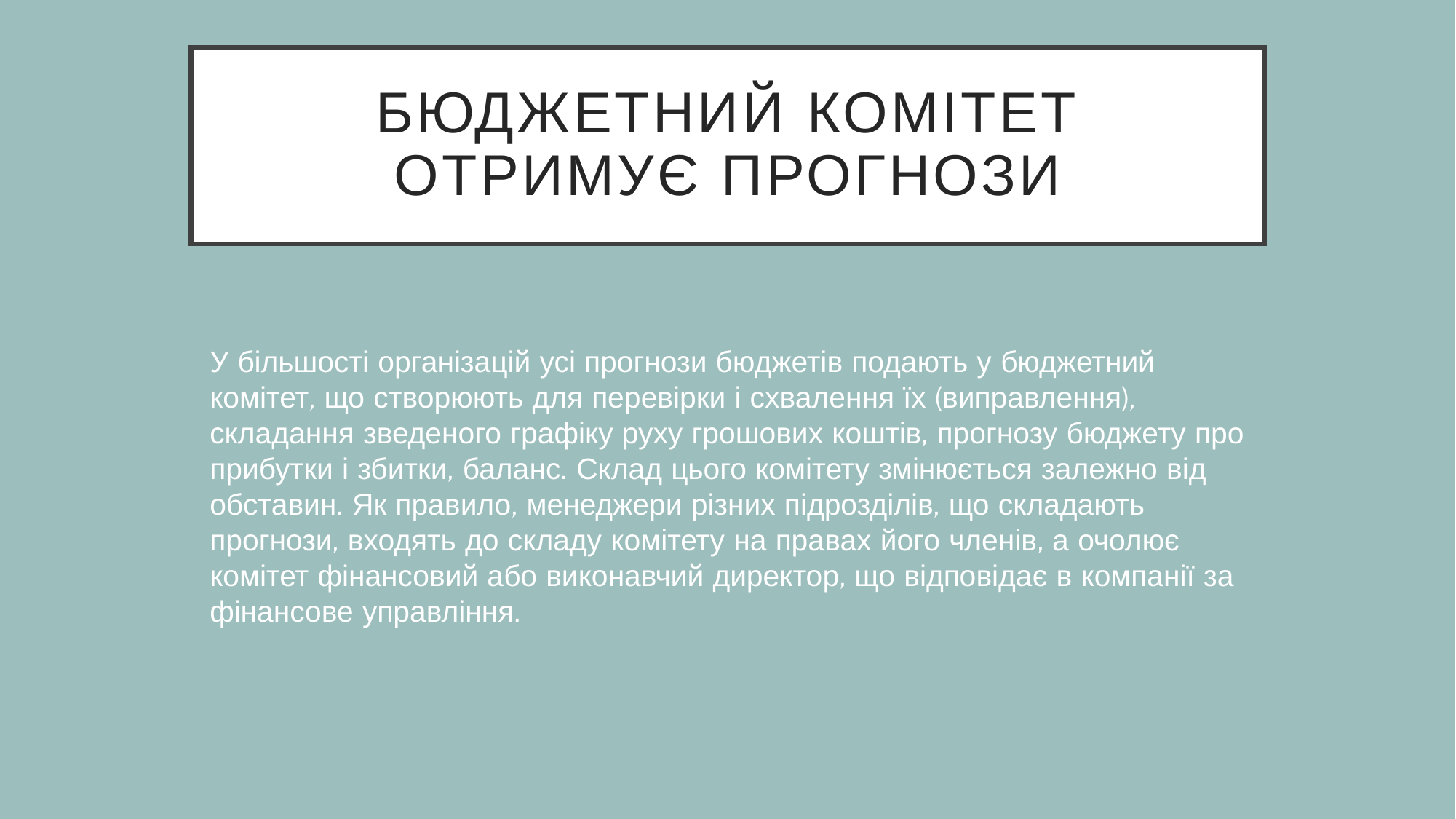

# Бюджетний комітет отримує прогнози
У більшості організацій усі прогнози бюджетів подають у бюджетний комітет, що створюють для перевірки і схвалення їх (виправлення), складання зведеного графіку руху грошових коштів, прогнозу бюджету про прибутки і збитки, баланс. Склад цього комітету змінюється залежно від обставин. Як правило, менеджери різних підрозділів, що складають прогнози, входять до складу комітету на правах його членів, а очолює комітет фінансовий або виконавчий директор, що відповідає в компанії за фінансове управління.